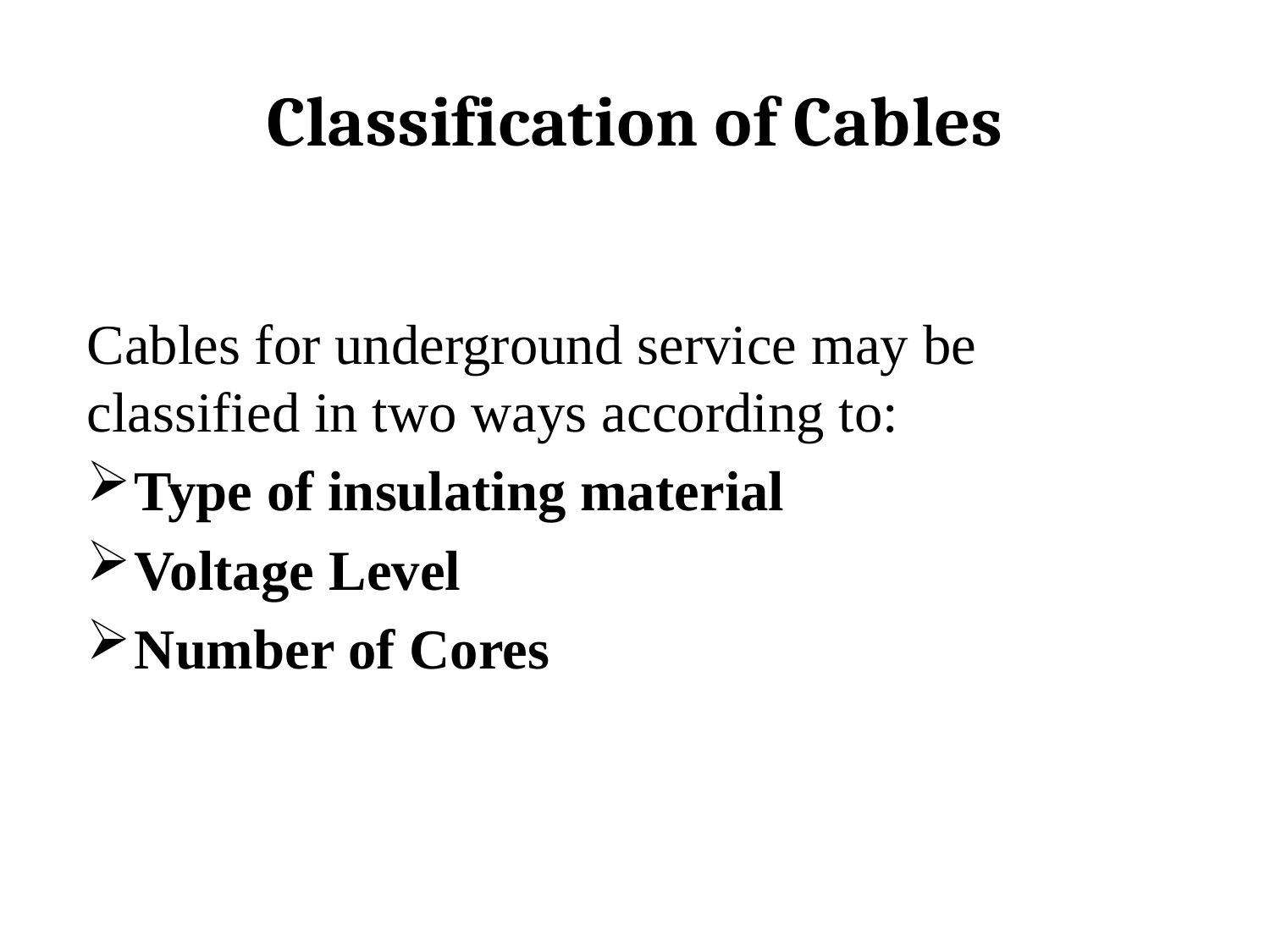

# Classification of Cables

Cables for underground service may be classified in two ways according to:
Type of insulating material
Voltage Level
Number of Cores